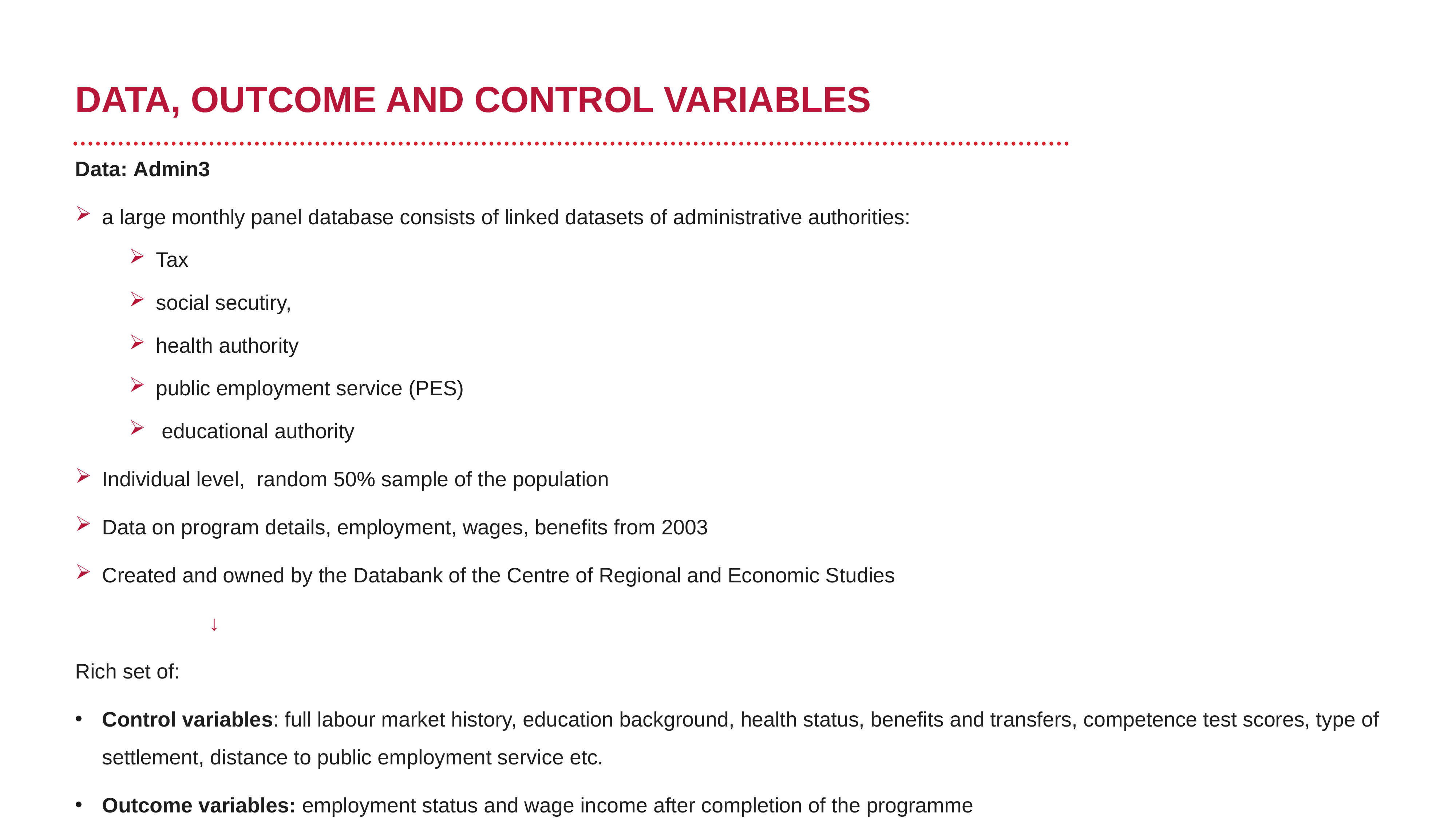

# DATA, OUTCOME AND CONTROL VARIABLES
Data: Admin3
a large monthly panel database consists of linked datasets of administrative authorities:
Tax
social secutiry,
health authority
public employment service (PES)
 educational authority
Individual level,  random 50% sample of the population
Data on program details, employment, wages, benefits from 2003
Created and owned by the Databank of the Centre of Regional and Economic Studies
                       ↓
Rich set of:
Control variables: full labour market history, education background, health status, benefits and transfers, competence test scores, type of settlement, distance to public employment service etc.
Outcome variables: employment status and wage income after completion of the programme